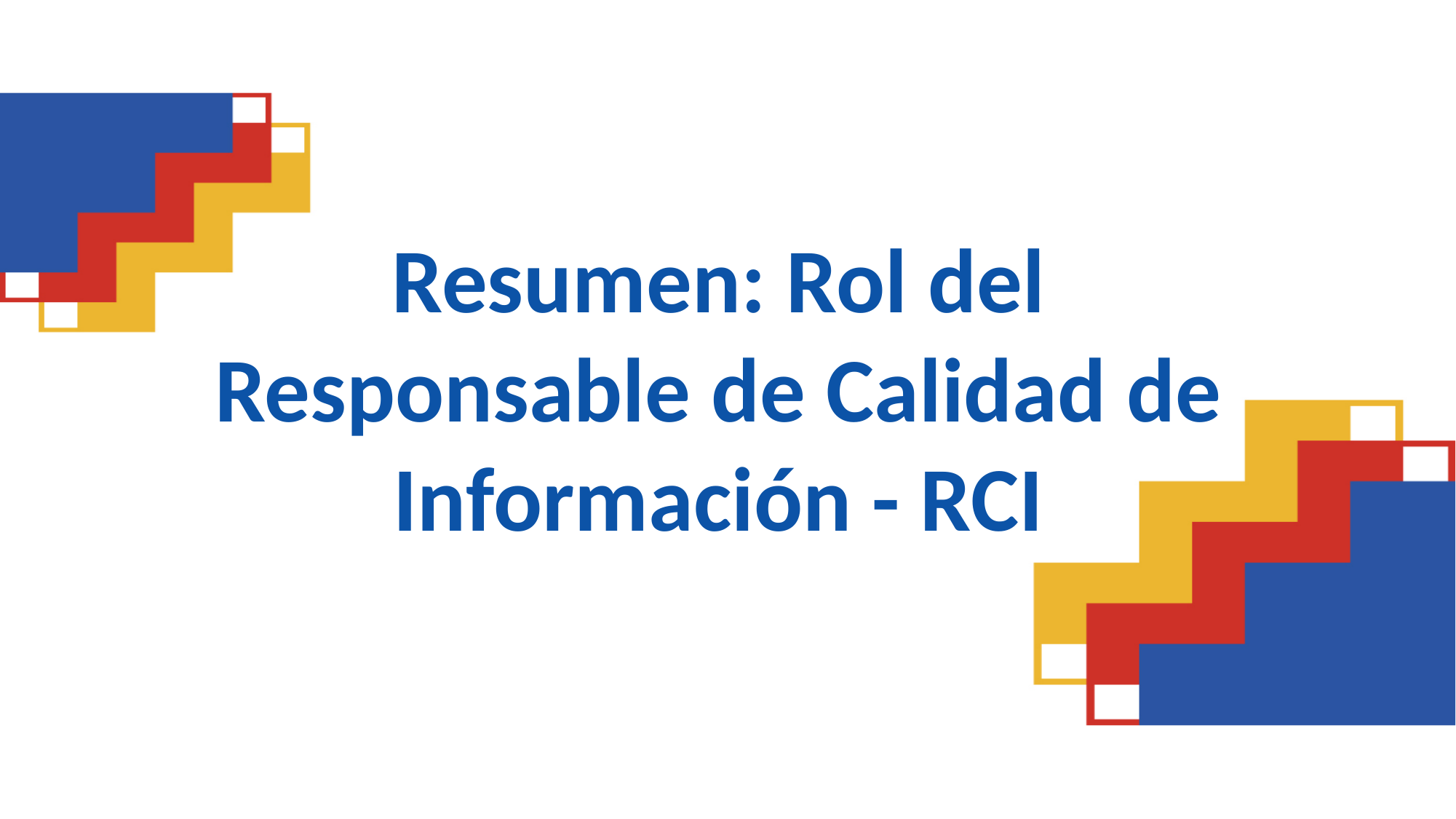

Resumen: Rol del Responsable de Calidad de Información - RCI